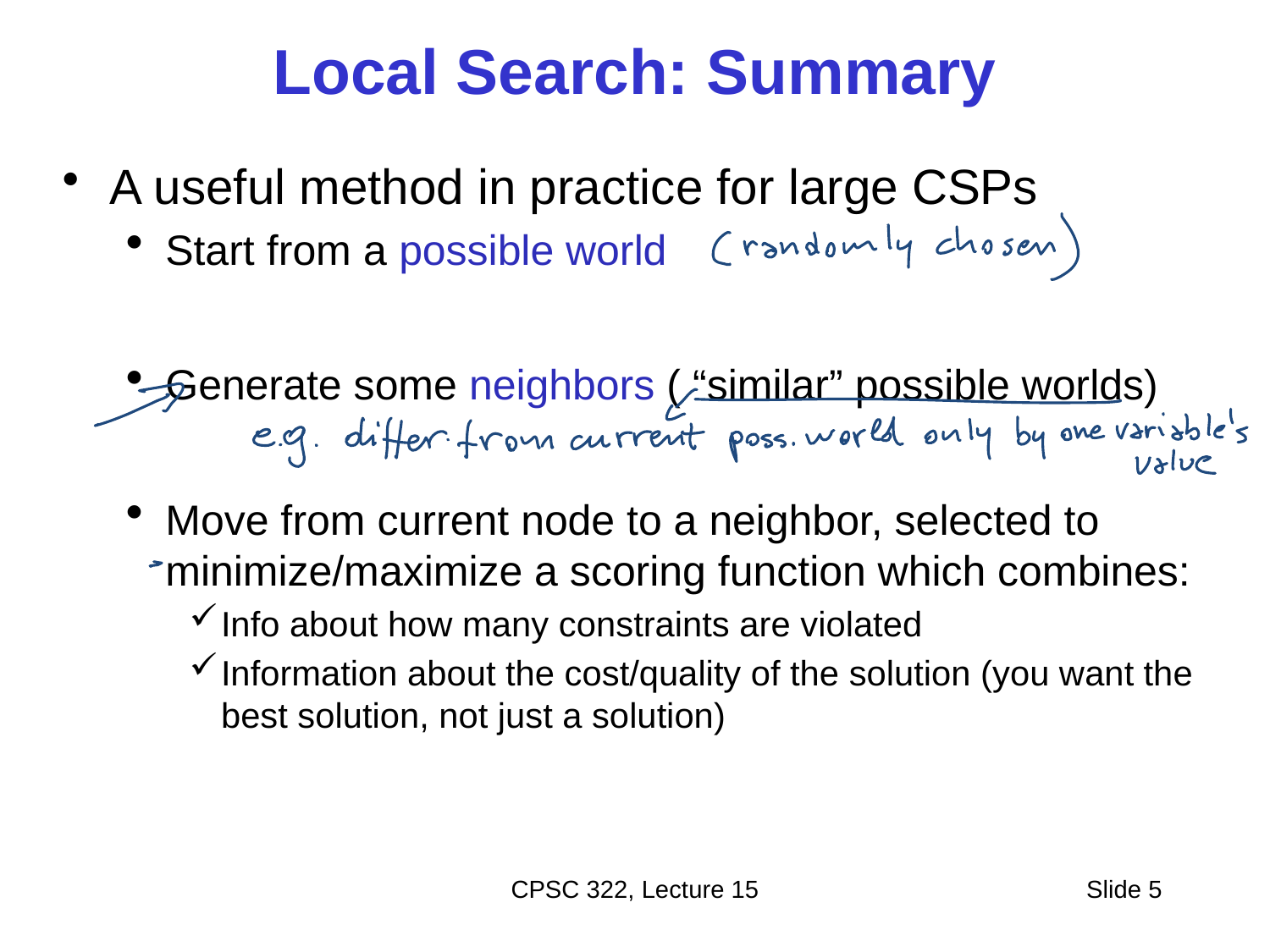

# Local Search: Summary
A useful method in practice for large CSPs
Start from a possible world

Generate some neighbors ( “similar” possible worlds)

Move from current node to a neighbor, selected to minimize/maximize a scoring function which combines:
Info about how many constraints are violated
Information about the cost/quality of the solution (you want the best solution, not just a solution)

CPSC 322, Lecture 15
Slide 5